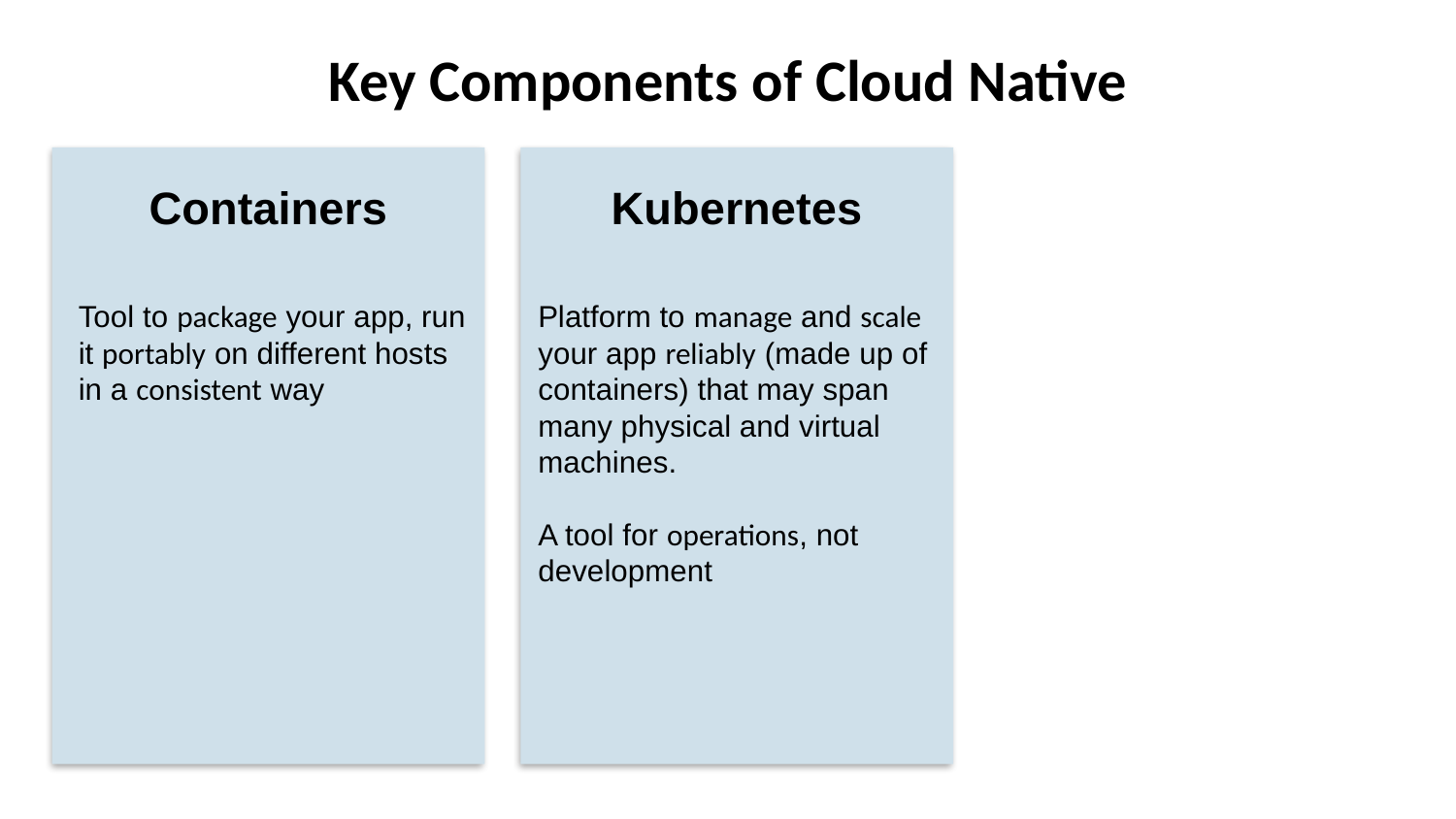

# Key Components of Cloud Native

Containers
Kubernetes
Tool to package your app, run it portably on different hosts in a consistent way
Platform to manage and scale your app reliably (made up of containers) that may span many physical and virtual machines.

A tool for operations, not development